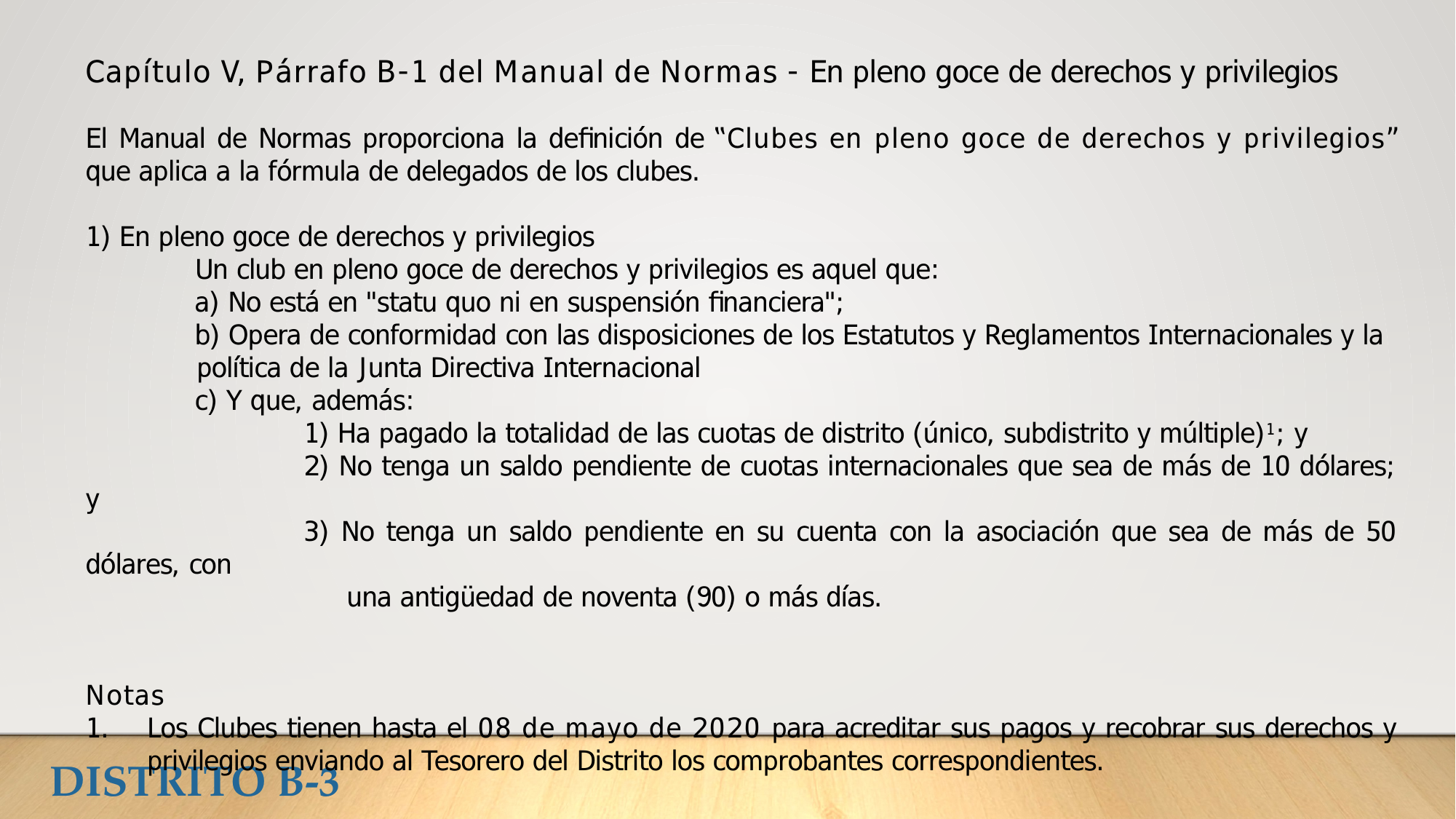

Capítulo V, Párrafo B-1 del Manual de Normas - En pleno goce de derechos y privilegios

El Manual de Normas proporciona la definición de “Clubes en pleno goce de derechos y privilegios” que aplica a la fórmula de delegados de los clubes.

1) En pleno goce de derechos y privilegios
	Un club en pleno goce de derechos y privilegios es aquel que:
	a) No está en "statu quo ni en suspensión financiera";
	b) Opera de conformidad con las disposiciones de los Estatutos y Reglamentos Internacionales y la
             política de la Junta Directiva Internacional
	c) Y que, además:
		1) Ha pagado la totalidad de las cuotas de distrito (único, subdistrito y múltiple)1; y
		2) No tenga un saldo pendiente de cuotas internacionales que sea de más de 10 dólares; y
		3) No tenga un saldo pendiente en su cuenta con la asociación que sea de más de 50 dólares, con
		     una antigüedad de noventa (90) o más días.

Notas
Los Clubes tienen hasta el 08 de mayo de 2020 para acreditar sus pagos y recobrar sus derechos y privilegios enviando al Tesorero del Distrito los comprobantes correspondientes.